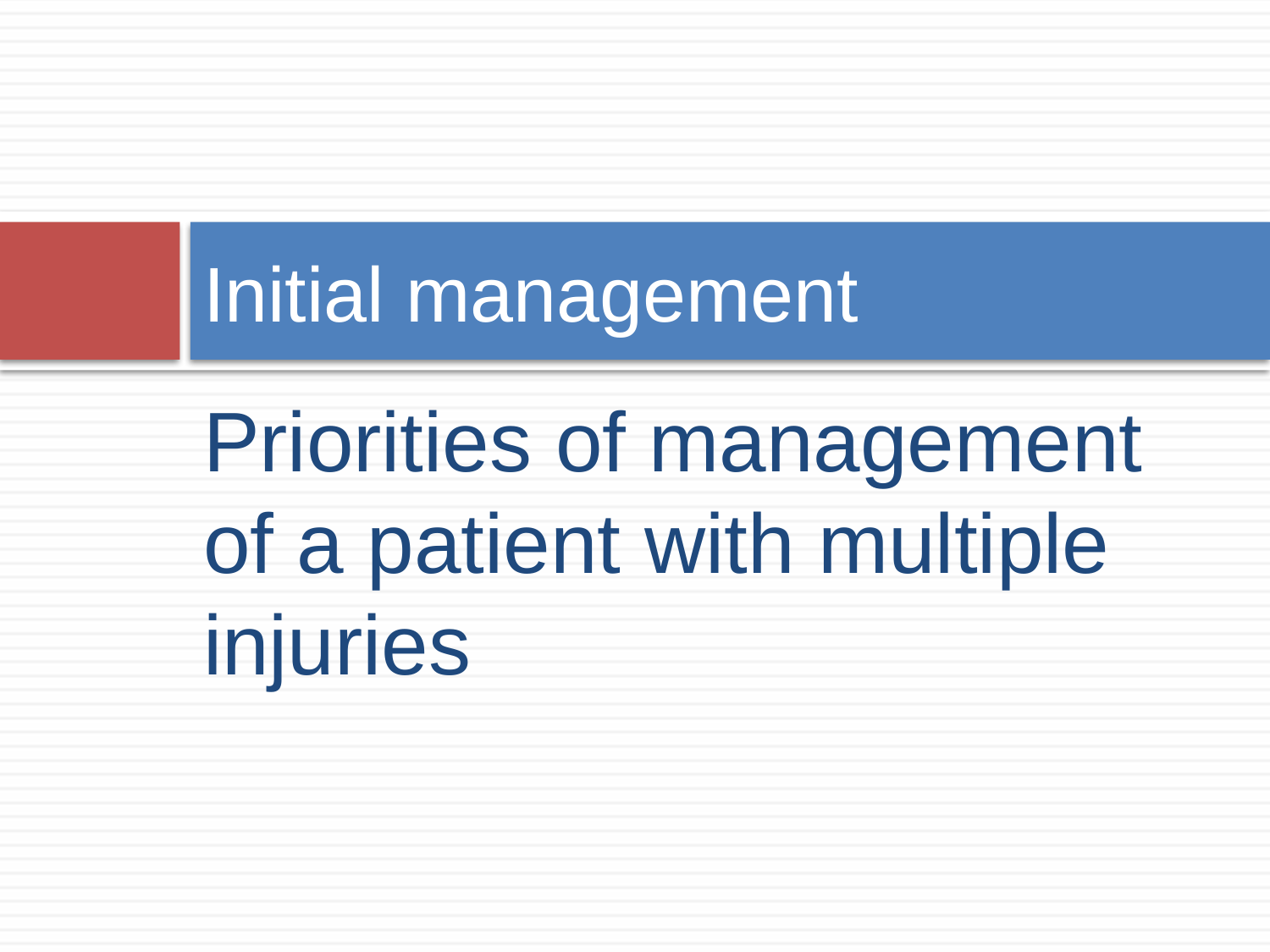

# Initial management
Priorities of management of a patient with multiple injuries